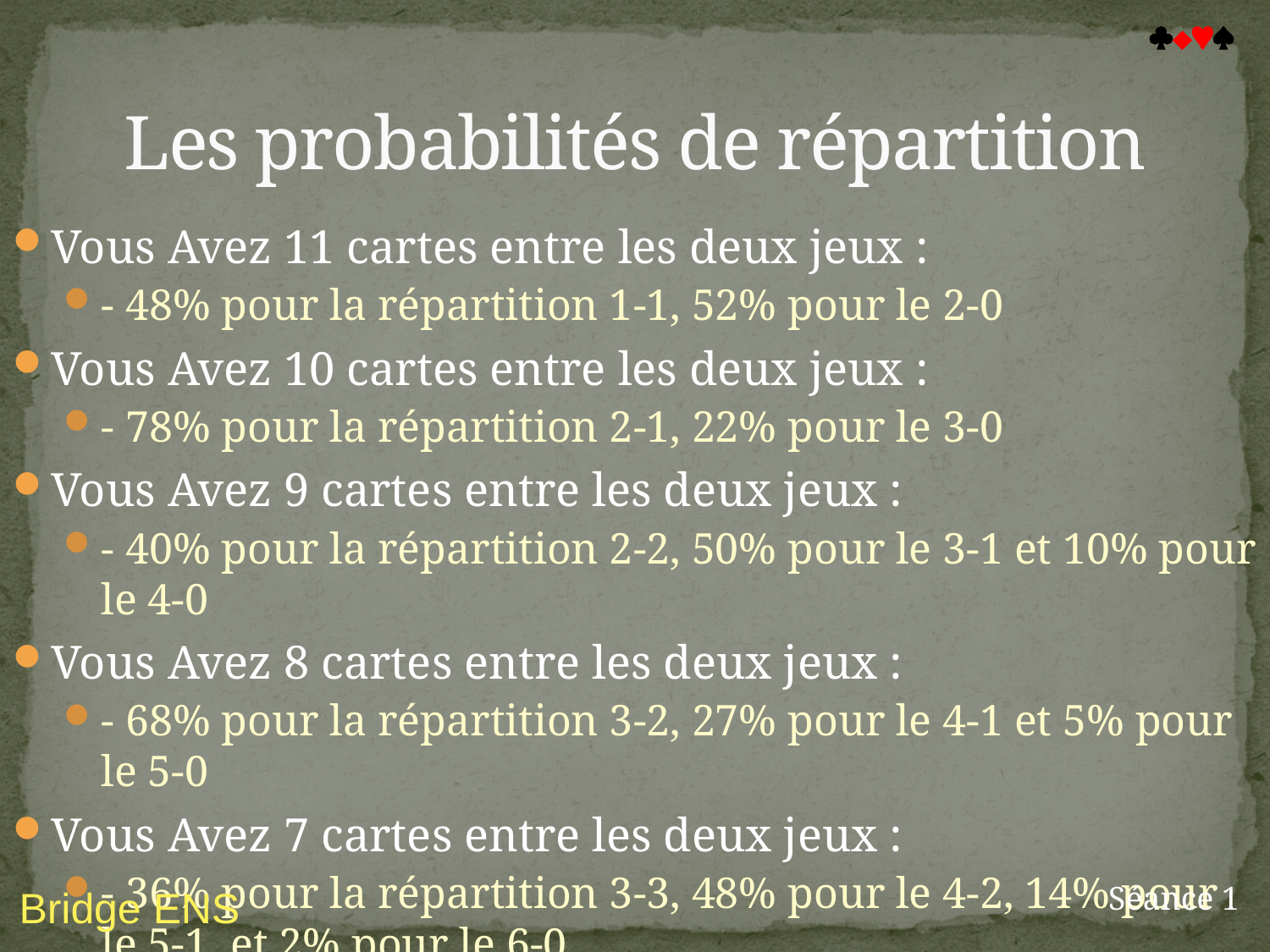

♣♦♥♠
# Les probabilités de répartition
Vous Avez 11 cartes entre les deux jeux :
- 48% pour la répartition 1-1, 52% pour le 2-0
Vous Avez 10 cartes entre les deux jeux :
- 78% pour la répartition 2-1, 22% pour le 3-0
Vous Avez 9 cartes entre les deux jeux :
- 40% pour la répartition 2-2, 50% pour le 3-1 et 10% pour le 4-0
Vous Avez 8 cartes entre les deux jeux :
- 68% pour la répartition 3-2, 27% pour le 4-1 et 5% pour le 5-0
Vous Avez 7 cartes entre les deux jeux :
- 36% pour la répartition 3-3, 48% pour le 4-2, 14% pour le 5-1  et 2% pour le 6-0
Séance 1
Bridge ENS